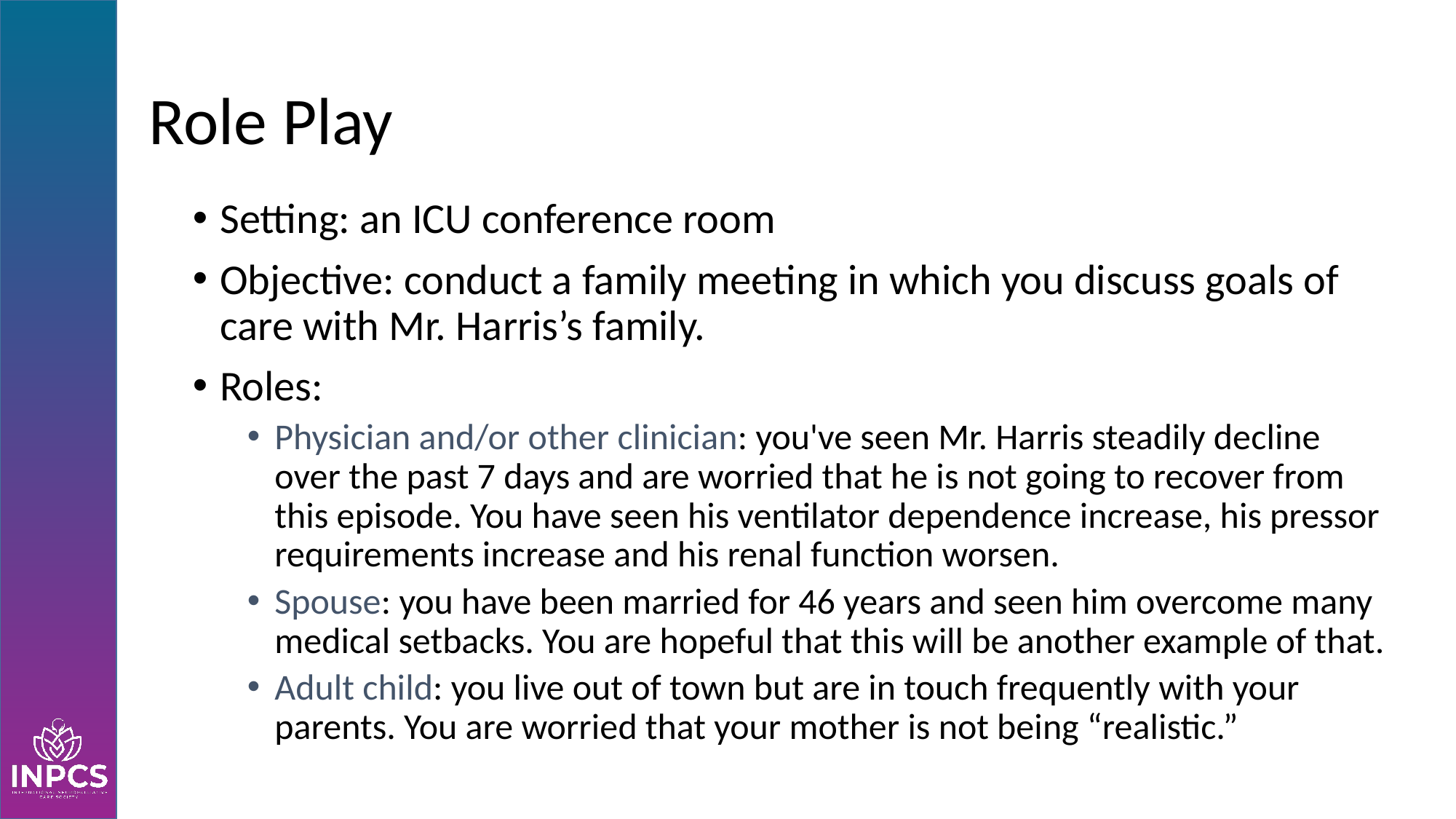

# Role Play
Setting: an ICU conference room
Objective: conduct a family meeting in which you discuss goals of care with Mr. Harris’s family.
Roles:
Physician and/or other clinician: you've seen Mr. Harris steadily decline over the past 7 days and are worried that he is not going to recover from this episode. You have seen his ventilator dependence increase, his pressor requirements increase and his renal function worsen.
Spouse: you have been married for 46 years and seen him overcome many medical setbacks. You are hopeful that this will be another example of that.
Adult child: you live out of town but are in touch frequently with your parents. You are worried that your mother is not being “realistic.”